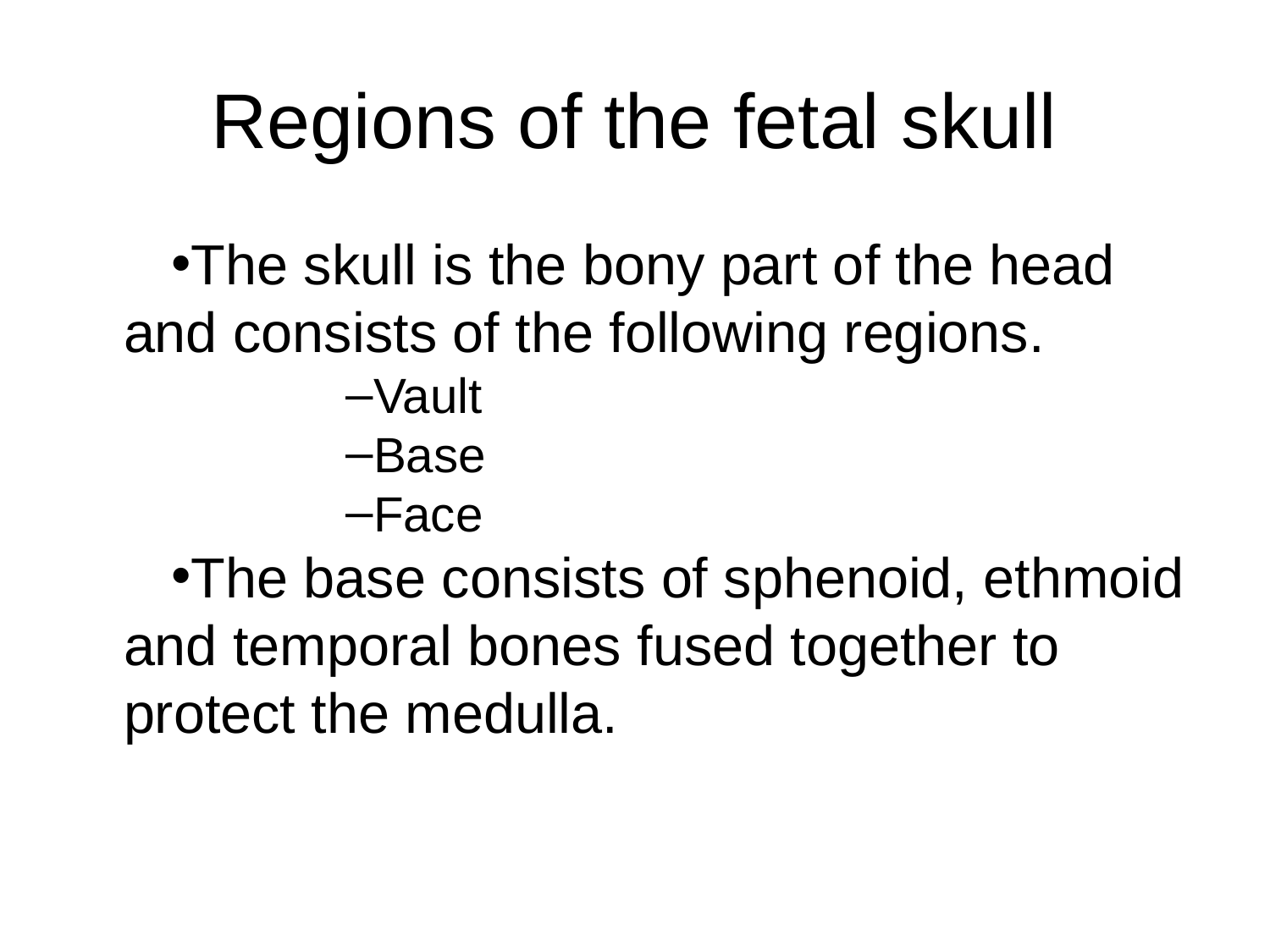

# Regions of the fetal skull
The skull is the bony part of the head and consists of the following regions.
Vault
Base
Face
The base consists of sphenoid, ethmoid and temporal bones fused together to protect the medulla.